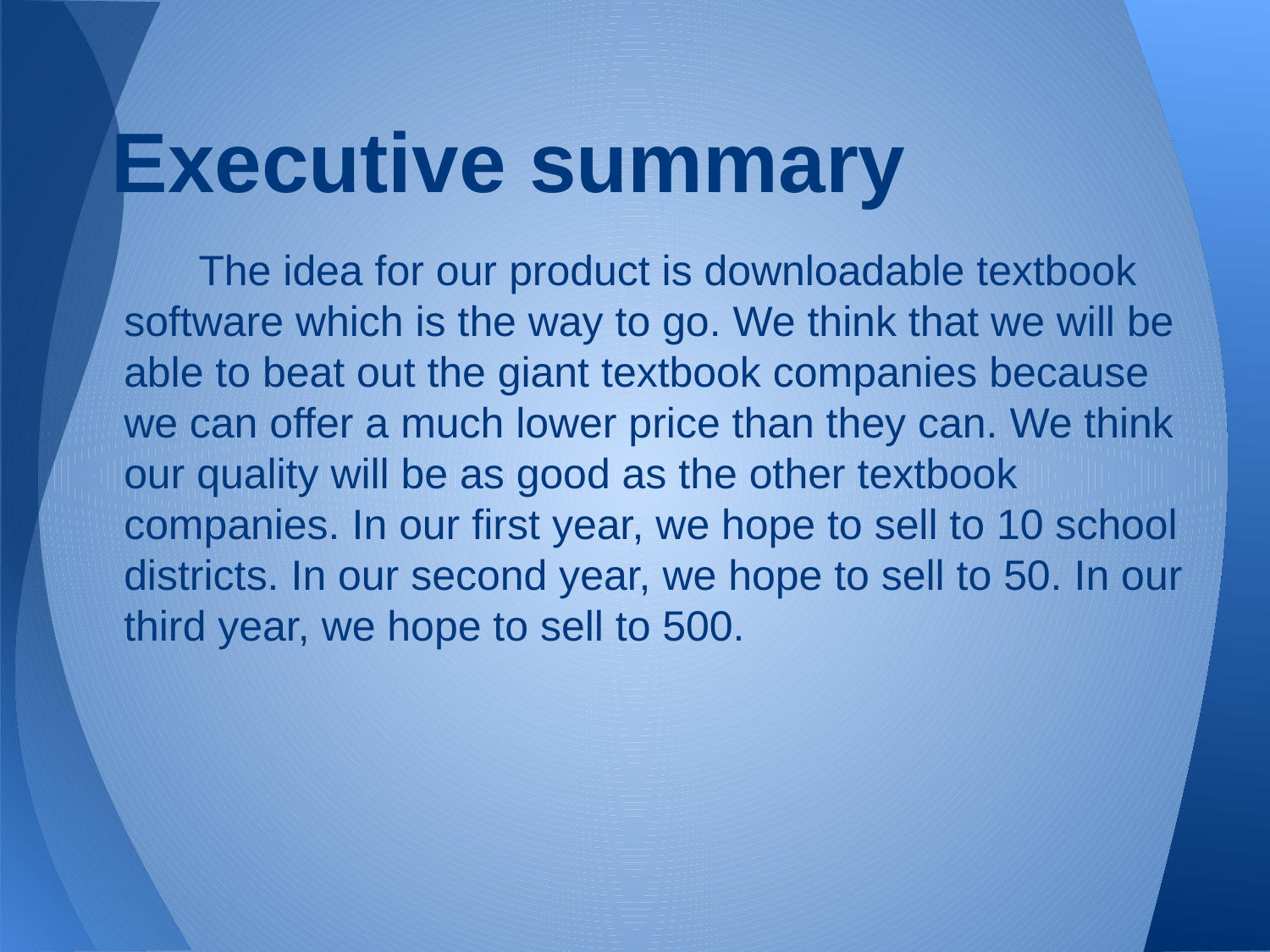

# Executive summary
 The idea for our product is downloadable textbook software which is the way to go. We think that we will be able to beat out the giant textbook companies because we can offer a much lower price than they can. We think our quality will be as good as the other textbook companies. In our first year, we hope to sell to 10 school districts. In our second year, we hope to sell to 50. In our third year, we hope to sell to 500.